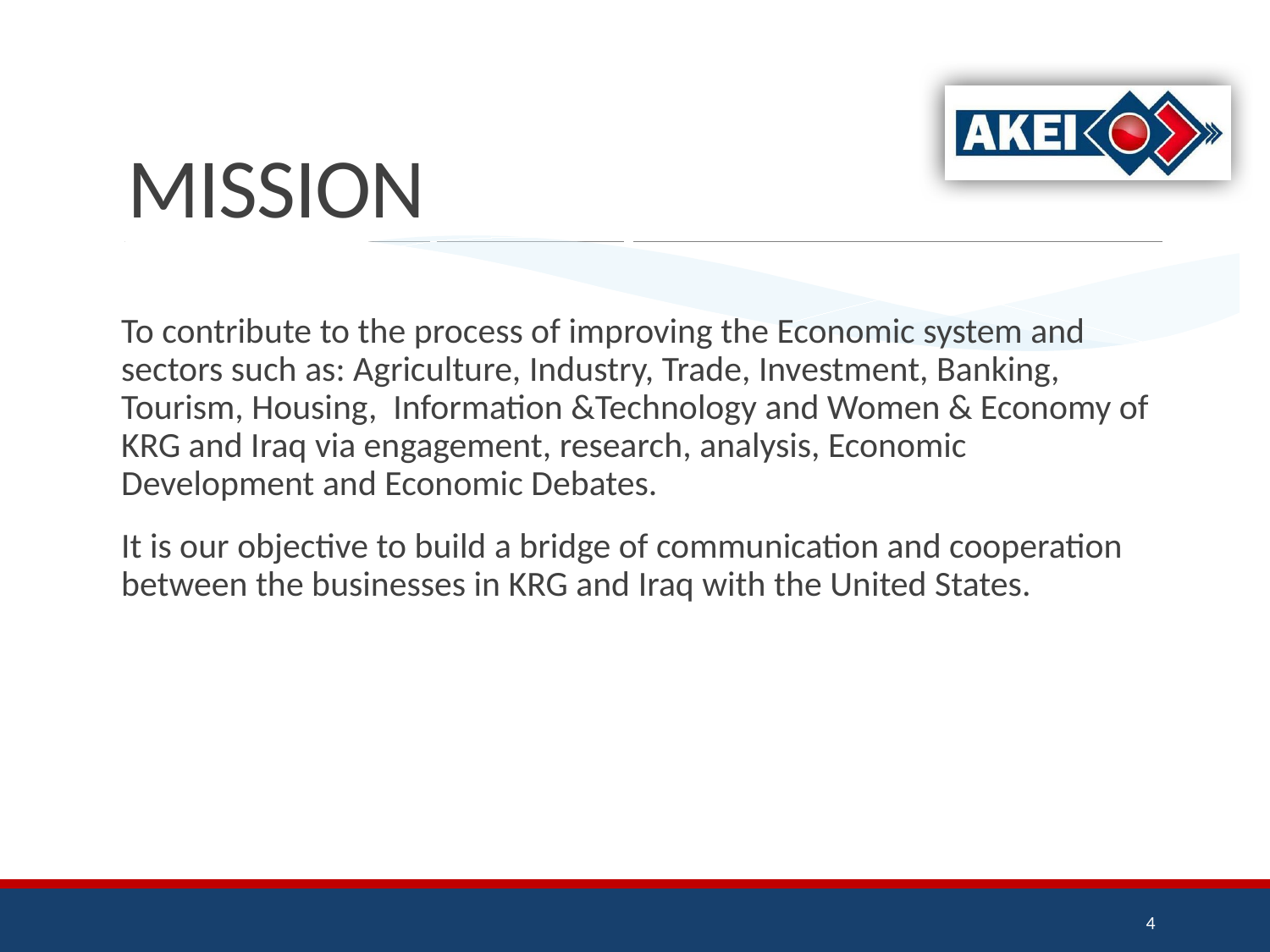

# MISSION
To contribute to the process of improving the Economic system and sectors such as: Agriculture, Industry, Trade, Investment, Banking, Tourism, Housing,  Information &Technology and Women & Economy of KRG and Iraq via engagement, research, analysis, Economic Development and Economic Debates.
It is our objective to build a bridge of communication and cooperation between the businesses in KRG and Iraq with the United States.

4